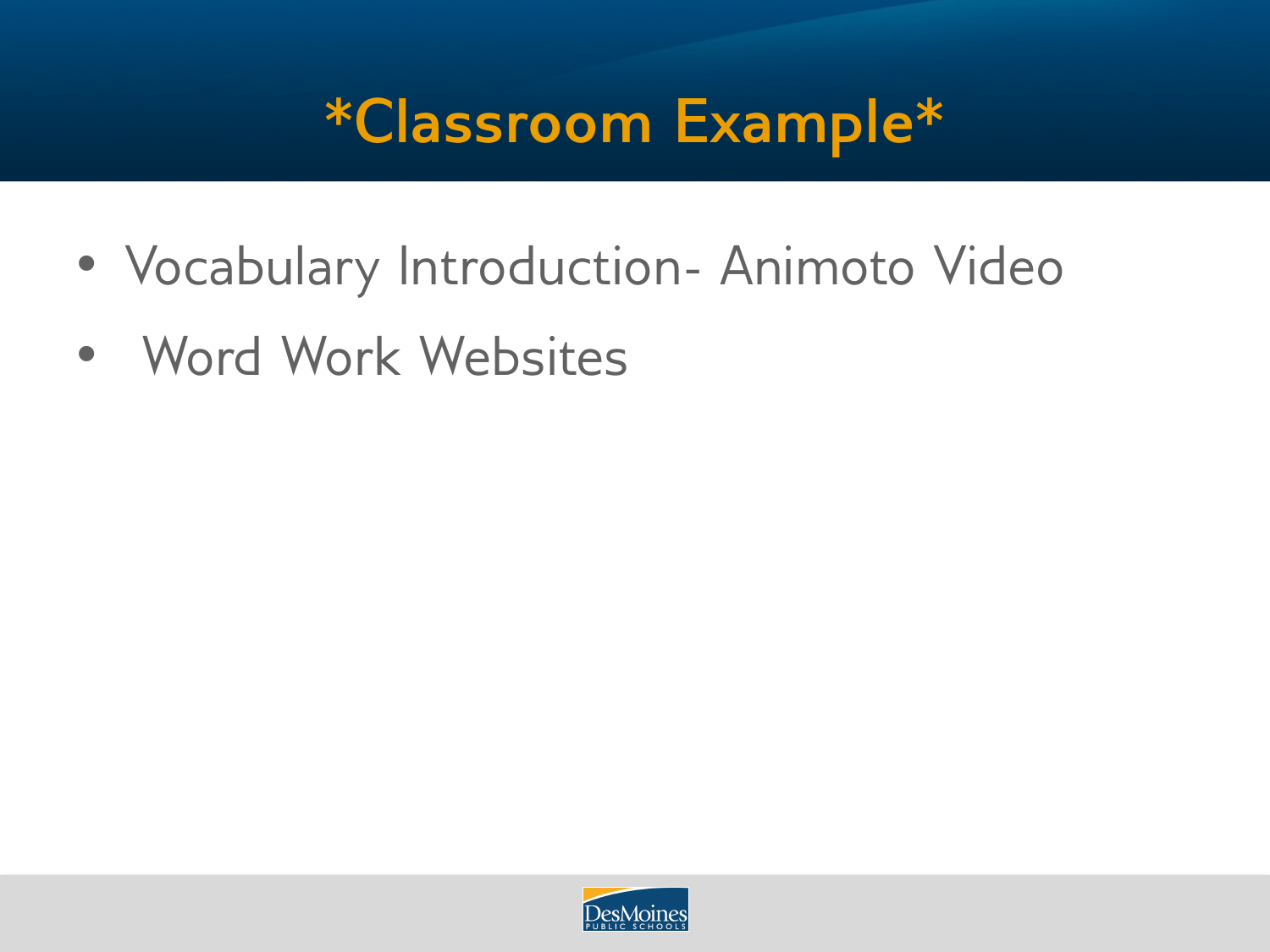

# *Classroom Example*
Vocabulary Introduction- Animoto Video
 Word Work Websites